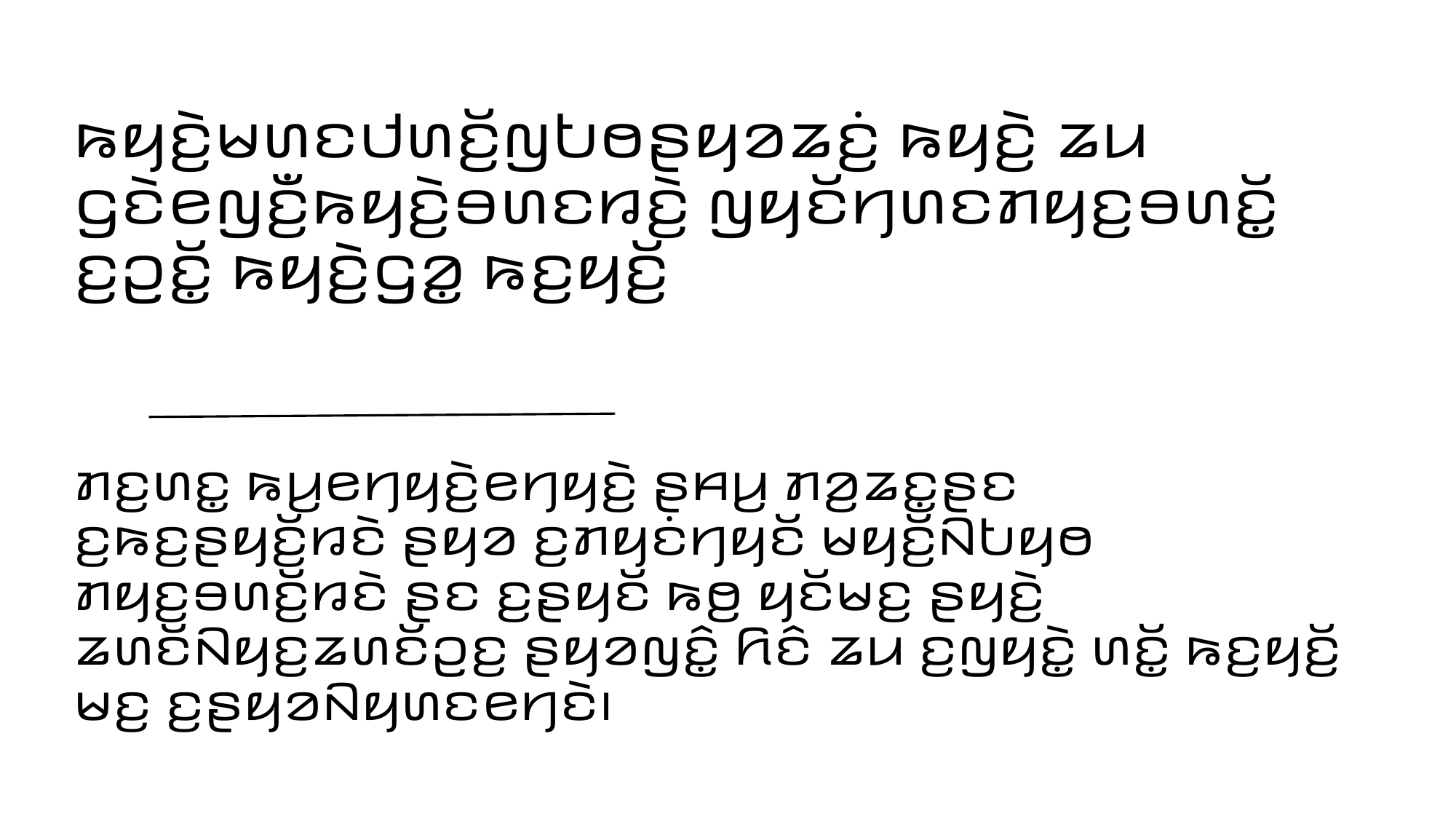

ꤒꤟꤢꤧ꤬ꤗꤛꤢꤓꤛꤢꤩ꤬ꤜꤝꤥꤔꤟꤤꤘꤢꤦ꤬ ꤒꤟꤢꤧ꤬ ꤘꤣ ꤞꤢꤧꤕꤜꤢꤪ꤬ꤒꤟꤢꤧ꤬ꤋꤛꤢꤙꤢꤧ꤬ ꤜꤟꤢꤩꤚꤛꤢꤊꤟꤢ꤬ꤋꤛꤢꤩ꤭ ꤢ꤬ꤑꤢꤩ꤭ ꤒꤟꤢꤧ꤬ꤞꤤ꤭ ꤒꤢ꤬ꤟꤢꤩ꤬

ꤊꤢ꤬ꤛꤢ꤭ ꤒꤣ꤬ꤕꤚꤟꤢꤧ꤬ꤕꤚꤟꤢꤧ꤬ ꤔꤌꤣ꤬ ꤊꤤ꤬ꤘꤢ꤭ꤔꤢ ꤢ꤬ꤒꤢ꤬ꤔꤟꤢꤩ꤬ꤙꤢꤧ ꤔꤟꤤ ꤢ꤬ꤊꤟꤢꤦꤚꤟꤢꤩ ꤗꤟꤢꤩ꤬ꤡꤝꤟꤥ ꤊꤟꤢ꤬ꤋꤛꤢꤩ꤬ꤙꤢꤧ ꤔꤢ ꤢ꤬ꤔꤟꤢꤩ ꤒꤥ꤬ ꤟꤢꤩꤗꤢ꤬ ꤔꤟꤢꤧ꤬ ꤘꤛꤢꤩꤡꤟꤢ꤬ꤘꤛꤢꤩꤑꤢ꤬ ꤔꤟꤤꤜꤢꤨ꤭ ꤖꤢꤨ ꤘꤣ ꤢ꤬ꤜꤟꤢꤧ꤭ ꤛꤢꤩ꤭ ꤒꤢ꤬ꤟꤢꤩ꤬ ꤗꤢ꤬ ꤢ꤬ꤔꤟꤤꤡꤟꤛꤢꤕꤚꤢꤧ꤯